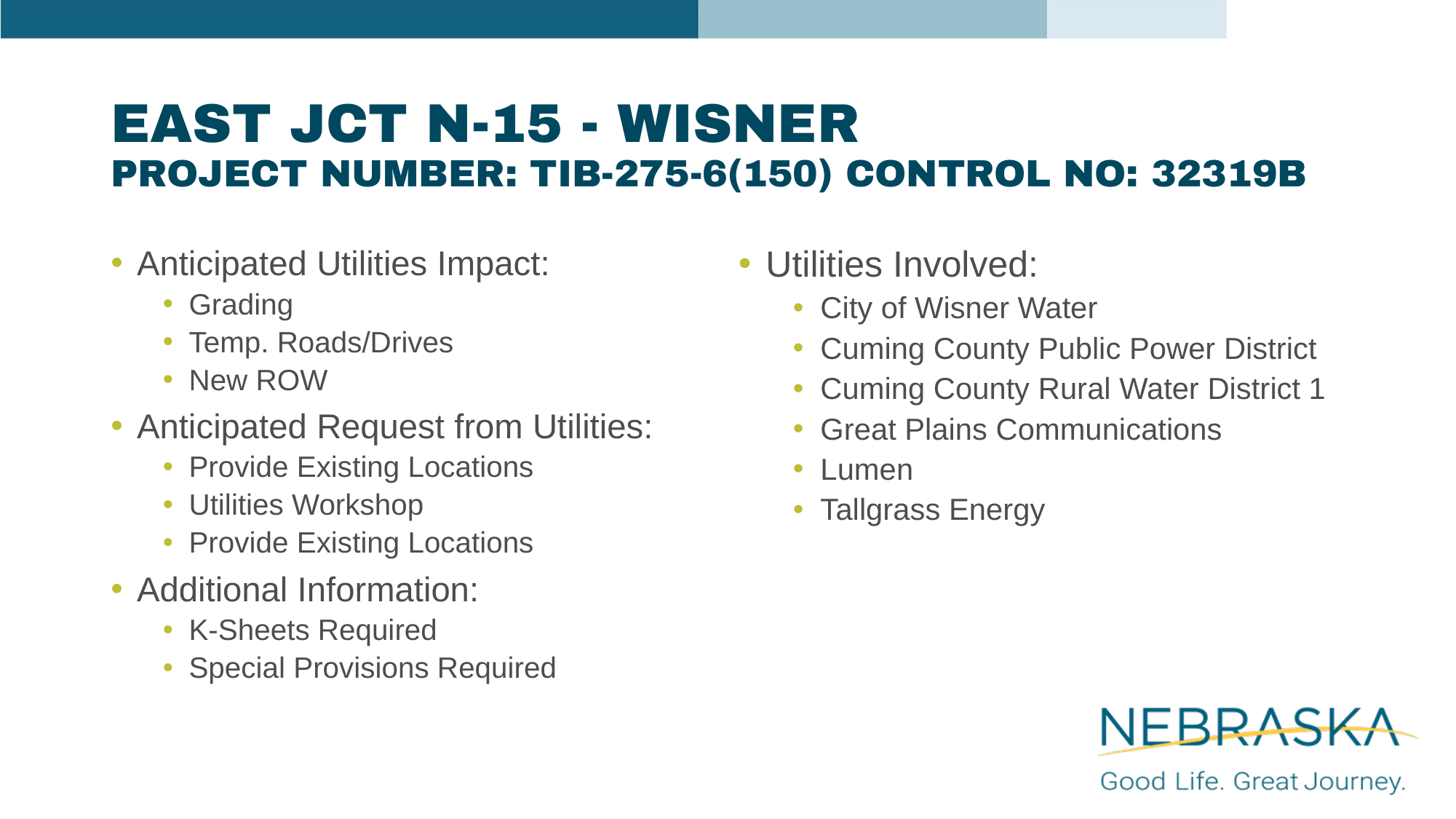

# East Jct N-15 - Wisner Project Number: TIB-275-6(150) Control No: 32319B
Anticipated Utilities Impact:
Grading
Temp. Roads/Drives
New ROW
Anticipated Request from Utilities:
Provide Existing Locations
Utilities Workshop
Provide Existing Locations
Additional Information:
K-Sheets Required
Special Provisions Required
Utilities Involved:
City of Wisner Water
Cuming County Public Power District
Cuming County Rural Water District 1
Great Plains Communications
Lumen
Tallgrass Energy